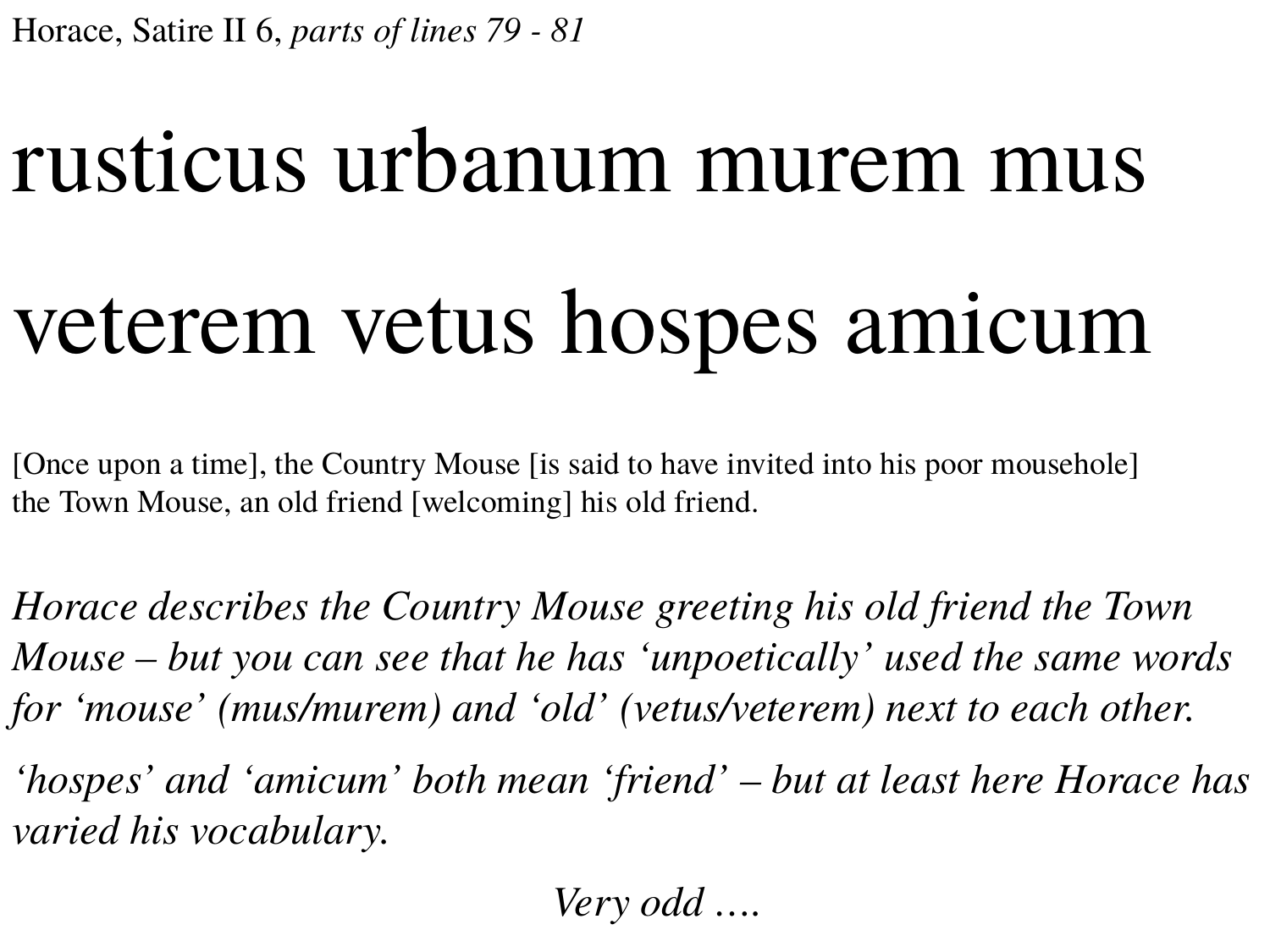

Horace, Satire II 6, parts of lines 79 - 81
rusticus urbanum murem mus
veterem vetus hospes amicum

[Once upon a time], the Country Mouse [is said to have invited into his poor mousehole] the Town Mouse, an old friend [welcoming] his old friend.
Horace describes the Country Mouse greeting his old friend the Town Mouse – but you can see that he has ‘unpoetically’ used the same words for ‘mouse’ (mus/murem) and ‘old’ (vetus/veterem) next to each other.
‘hospes’ and ‘amicum’ both mean ‘friend’ – but at least here Horace has varied his vocabulary.
                                                   Very odd ….